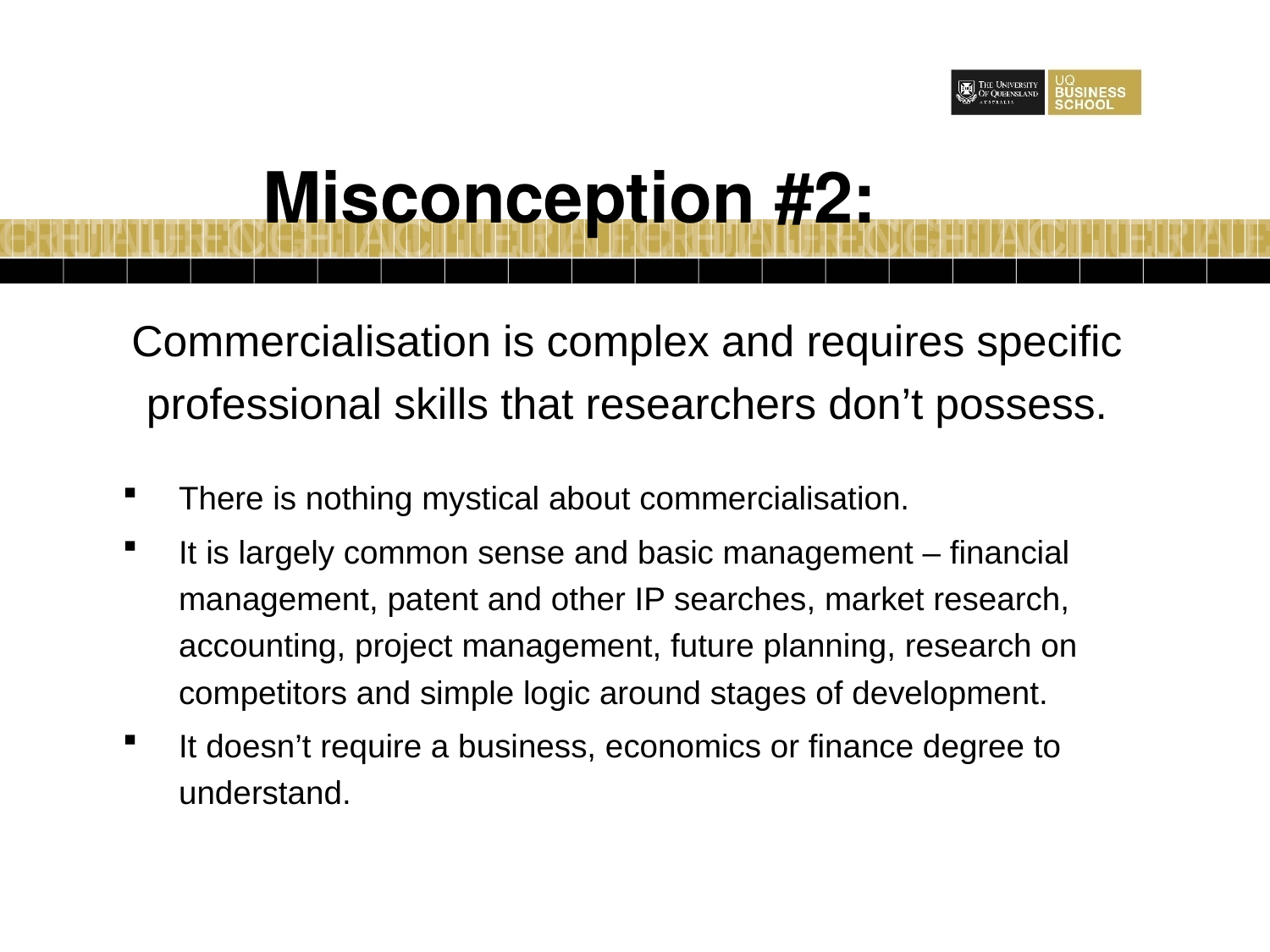

Misconception #2:

Commercialisation is complex and requires specific professional skills that researchers don’t possess.

There is nothing mystical about commercialisation.
It is largely common sense and basic management – financial management, patent and other IP searches, market research, accounting, project management, future planning, research on competitors and simple logic around stages of development.
It doesn’t require a business, economics or finance degree to understand.